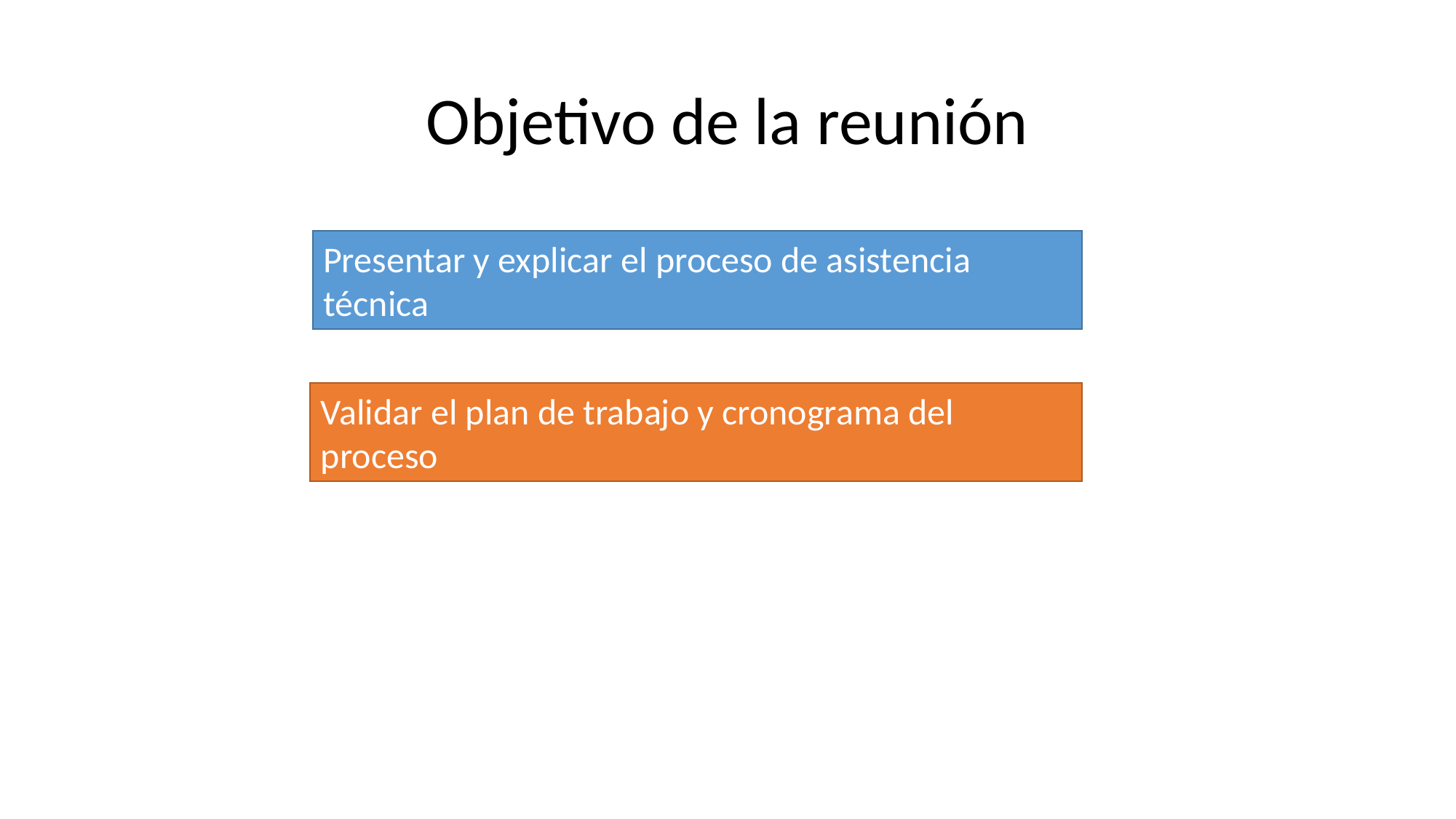

# Objetivo de la reunión
Presentar y explicar el proceso de asistencia técnica
Validar el plan de trabajo y cronograma del proceso